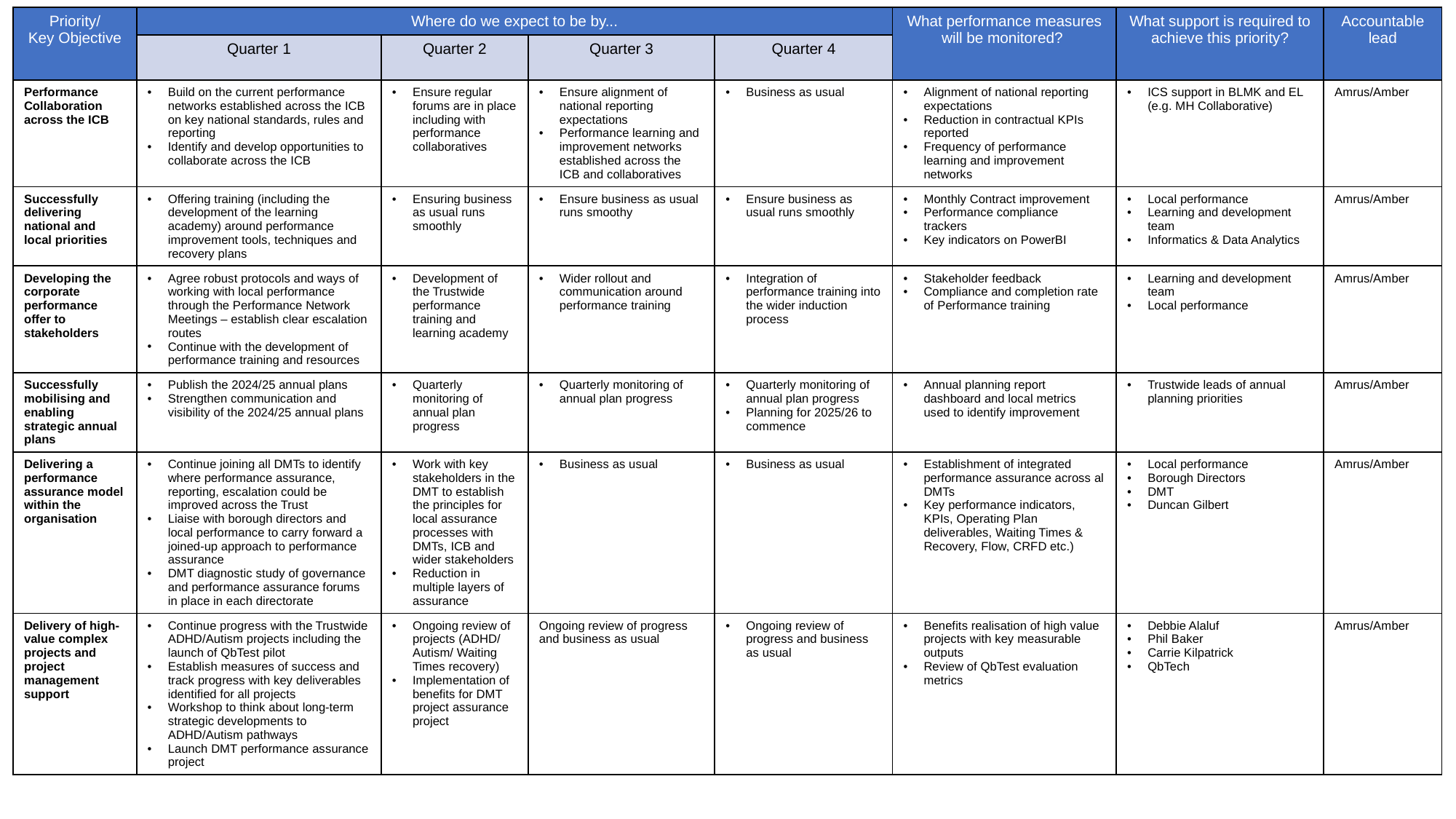

| Priority/ Key Objective | Where do we expect to be by... |  |  |  | What performance measures will be monitored? | What support is required to achieve this priority? | Accountable lead |
| --- | --- | --- | --- | --- | --- | --- | --- |
|  | Quarter 1 | Quarter 2 | Quarter 3 | Quarter 4 |  |  |  |
| Performance Collaboration across the ICB | Build on the current performance networks established across the ICB on key national standards, rules and reporting Identify and develop opportunities to collaborate across the ICB | Ensure regular forums are in place including with performance collaboratives | Ensure alignment of national reporting expectations Performance learning and improvement networks established across the ICB and collaboratives | Business as usual | Alignment of national reporting expectations Reduction in contractual KPIs reported Frequency of performance learning and improvement networks | ICS support in BLMK and EL (e.g. MH Collaborative) | Amrus/Amber |
| Successfully delivering national and local priorities | Offering training (including the development of the learning academy) around performance improvement tools, techniques and recovery plans | Ensuring business as usual runs smoothly | Ensure business as usual runs smoothy | Ensure business as usual runs smoothly | Monthly Contract improvement Performance compliance trackers Key indicators on PowerBI | Local performance Learning and development team Informatics & Data Analytics | Amrus/Amber |
| Developing the corporate performance offer to stakeholders | Agree robust protocols and ways of working with local performance through the Performance Network Meetings – establish clear escalation routes Continue with the development of performance training and resources | Development of the Trustwide performance training and learning academy | Wider rollout and communication around performance training | Integration of performance training into the wider induction process | Stakeholder feedback Compliance and completion rate of Performance training | Learning and development team Local performance | Amrus/Amber |
| Successfully mobilising and enabling strategic annual plans | Publish the 2024/25 annual plans Strengthen communication and visibility of the 2024/25 annual plans | Quarterly monitoring of annual plan progress | Quarterly monitoring of annual plan progress | Quarterly monitoring of annual plan progress Planning for 2025/26 to commence | Annual planning report dashboard and local metrics used to identify improvement | Trustwide leads of annual planning priorities | Amrus/Amber |
| Delivering a performance assurance model within the organisation | Continue joining all DMTs to identify where performance assurance, reporting, escalation could be improved across the Trust Liaise with borough directors and local performance to carry forward a joined-up approach to performance assurance DMT diagnostic study of governance and performance assurance forums in place in each directorate | Work with key stakeholders in the DMT to establish the principles for local assurance processes with DMTs, ICB and wider stakeholders Reduction in multiple layers of assurance | Business as usual | Business as usual | Establishment of integrated performance assurance across al DMTs Key performance indicators, KPIs, Operating Plan deliverables, Waiting Times & Recovery, Flow, CRFD etc.) | Local performance Borough Directors DMT  Duncan Gilbert | Amrus/Amber |
| Delivery of high-value complex projects and project management support | Continue progress with the Trustwide ADHD/Autism projects including the launch of QbTest pilot Establish measures of success and track progress with key deliverables identified for all projects Workshop to think about long-term strategic developments to ADHD/Autism pathways Launch DMT performance assurance project | Ongoing review of projects (ADHD/ Autism/ Waiting Times recovery) Implementation of benefits for DMT project assurance project | Ongoing review of progress and business as usual | Ongoing review of progress and business as usual | Benefits realisation of high value projects with key measurable outputs Review of QbTest evaluation metrics | Debbie Alaluf Phil Baker Carrie Kilpatrick QbTech | Amrus/Amber |